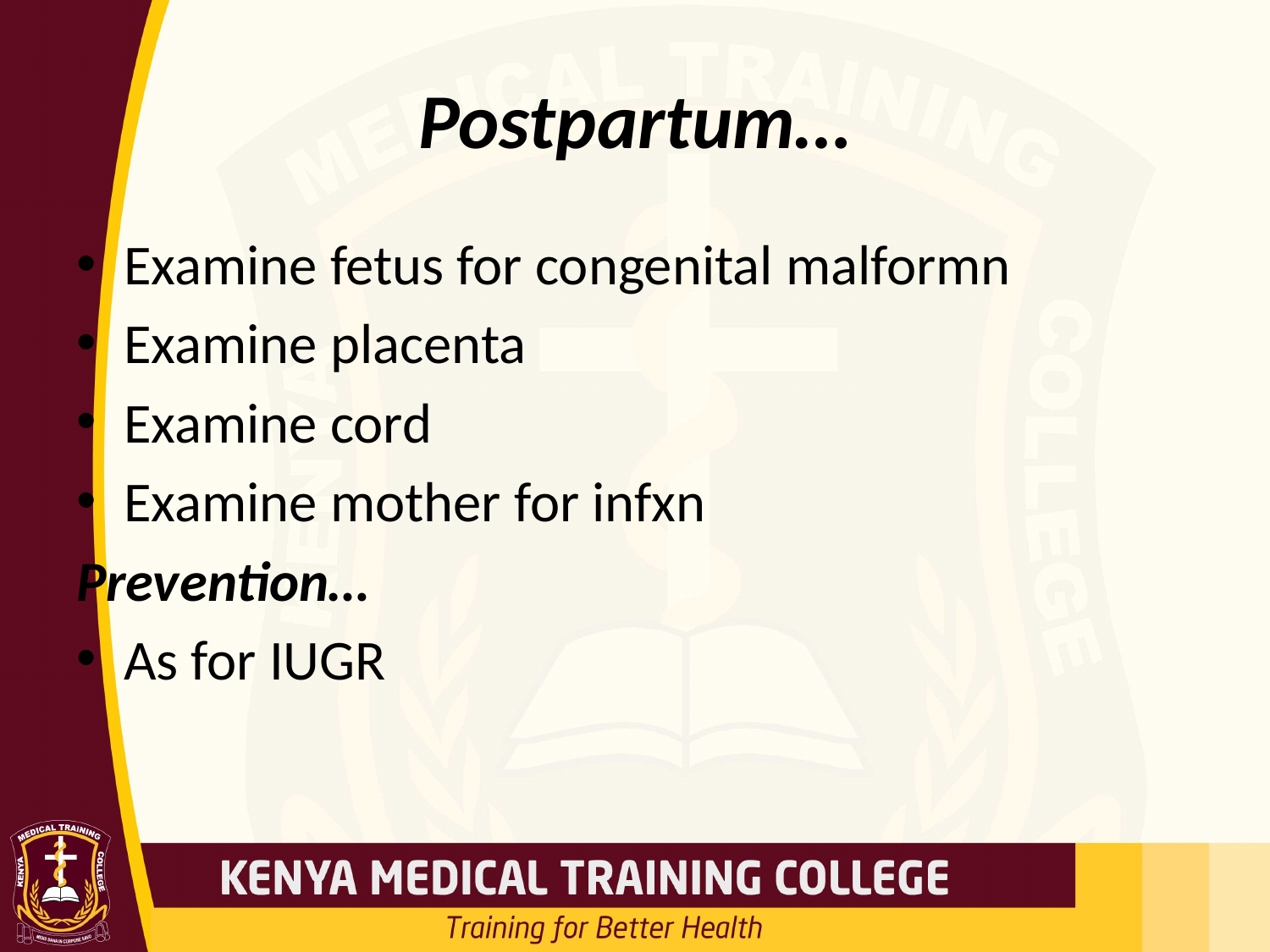

# Postpartum…
Examine fetus for congenital malformn
Examine placenta
Examine cord
Examine mother for infxn
Prevention…
As for IUGR